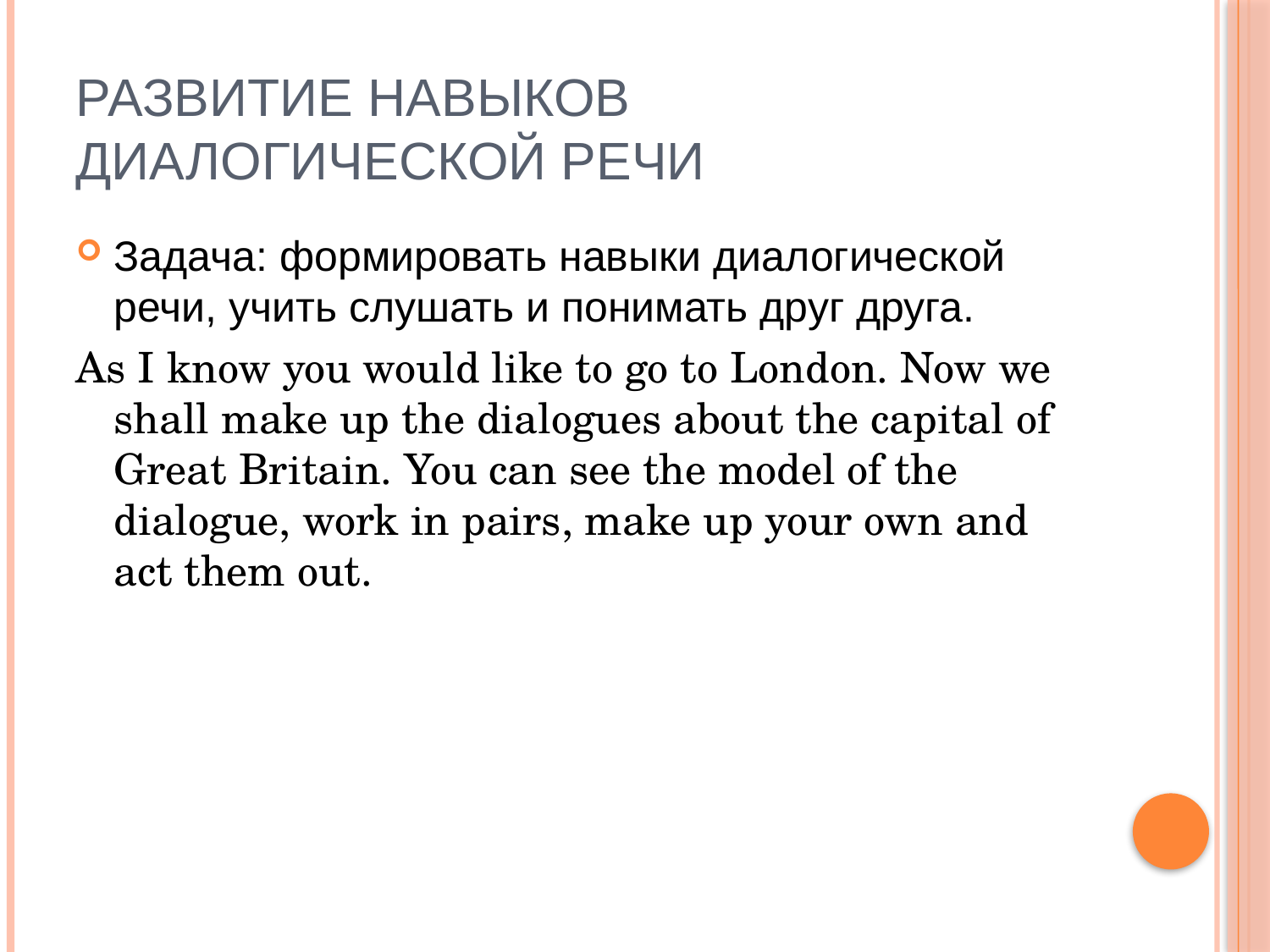

# Развитие навыков диалогической речи
Задача: формировать навыки диалогической речи, учить слушать и понимать друг друга.
As I know you would like to go to London. Now we shall make up the dialogues about the capital of Great Britain. You can see the model of the dialogue, work in pairs, make up your own and act them out.